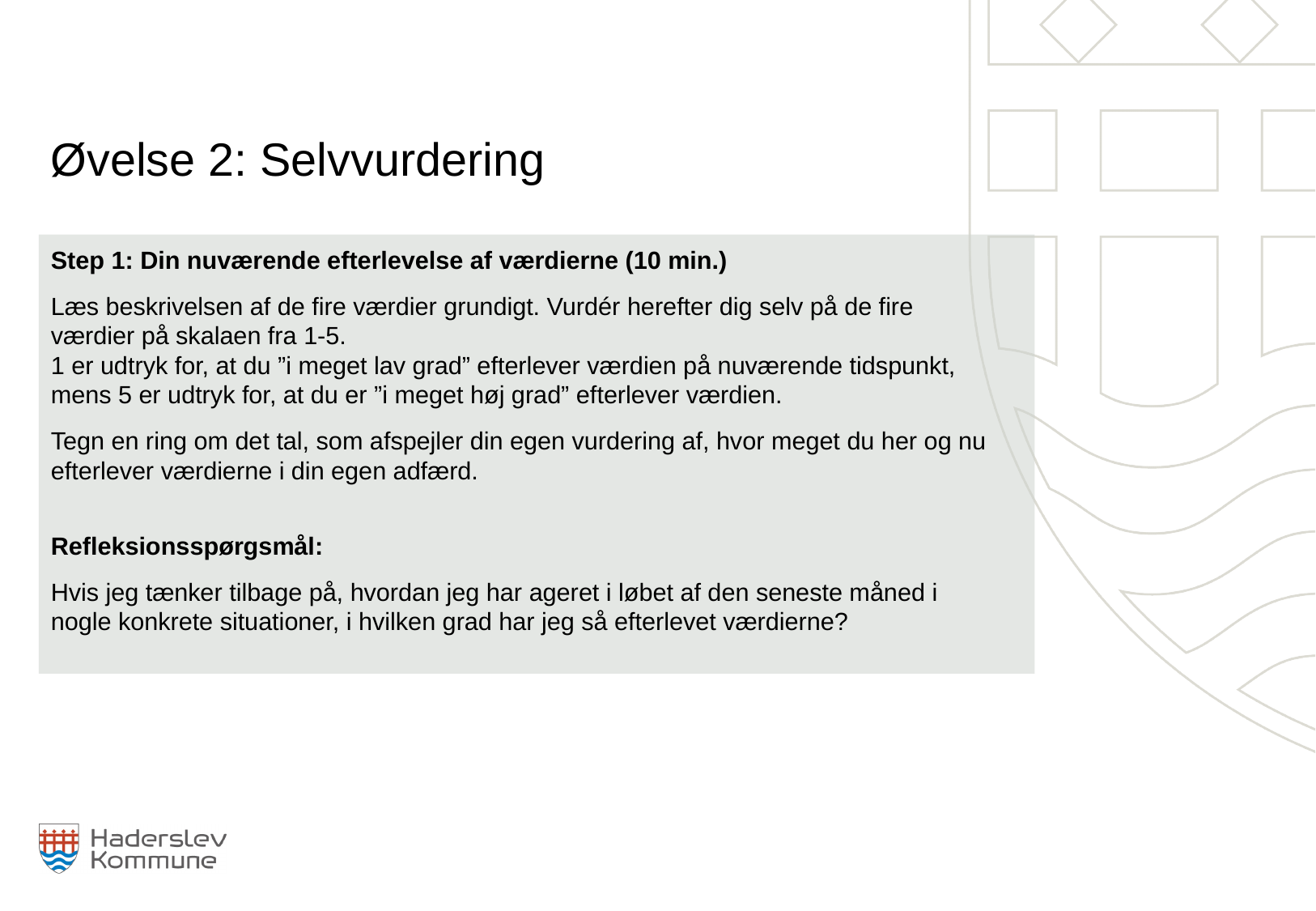

# Øvelse 2: Selvvurdering

Step 1: Din nuværende efterlevelse af værdierne (10 min.)
Læs beskrivelsen af de fire værdier grundigt. Vurdér herefter dig selv på de fire værdier på skalaen fra 1-5.
1 er udtryk for, at du ”i meget lav grad” efterlever værdien på nuværende tidspunkt, mens 5 er udtryk for, at du er ”i meget høj grad” efterlever værdien.
Tegn en ring om det tal, som afspejler din egen vurdering af, hvor meget du her og nu efterlever værdierne i din egen adfærd.
Refleksionsspørgsmål:
Hvis jeg tænker tilbage på, hvordan jeg har ageret i løbet af den seneste måned i nogle konkrete situationer, i hvilken grad har jeg så efterlevet værdierne?